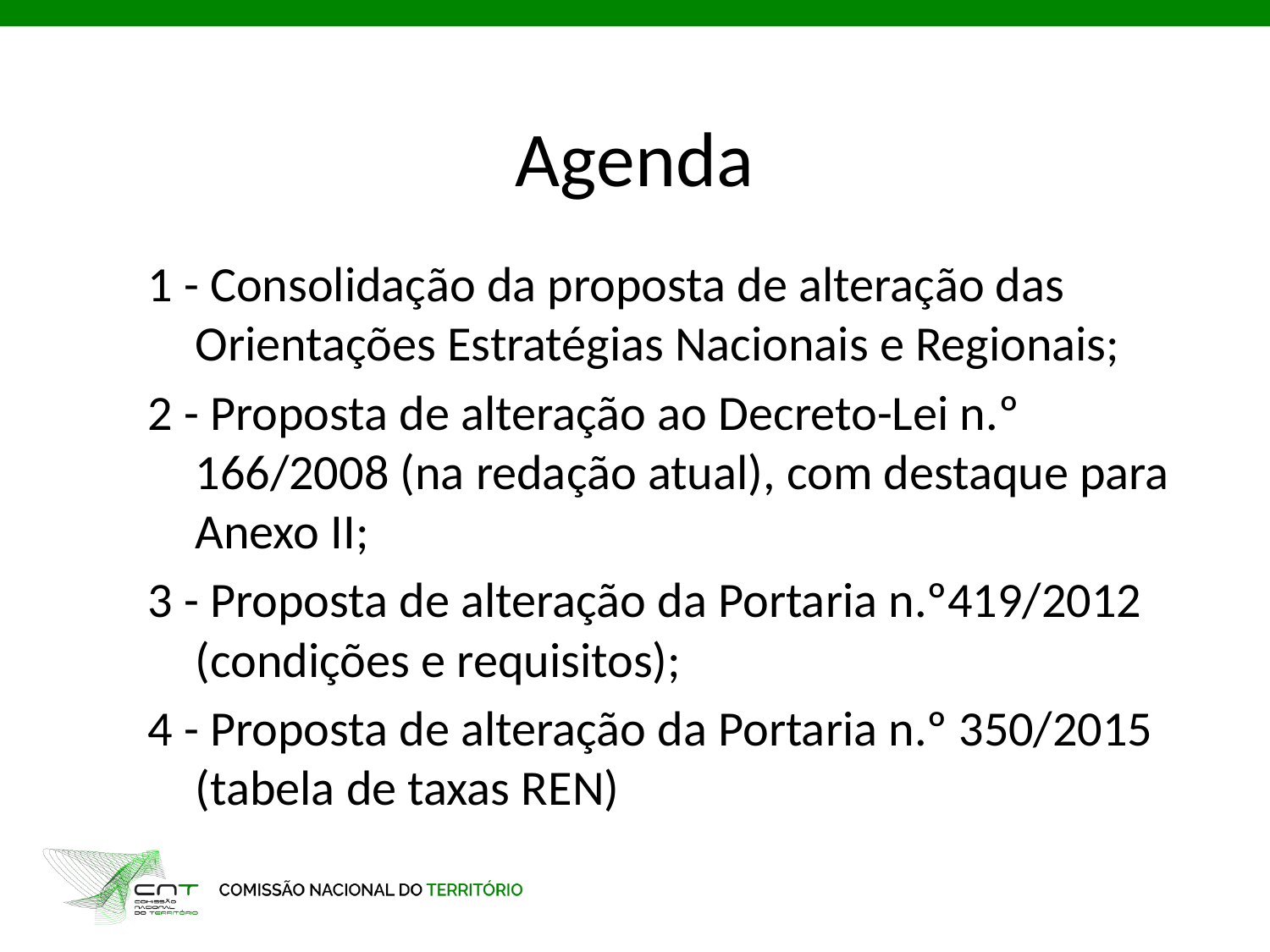

# Agenda
1 - Consolidação da proposta de alteração das Orientações Estratégias Nacionais e Regionais;
2 - Proposta de alteração ao Decreto-Lei n.º 166/2008 (na redação atual), com destaque para Anexo II;
3 - Proposta de alteração da Portaria n.º419/2012 (condições e requisitos);
4 - Proposta de alteração da Portaria n.º 350/2015 (tabela de taxas REN)